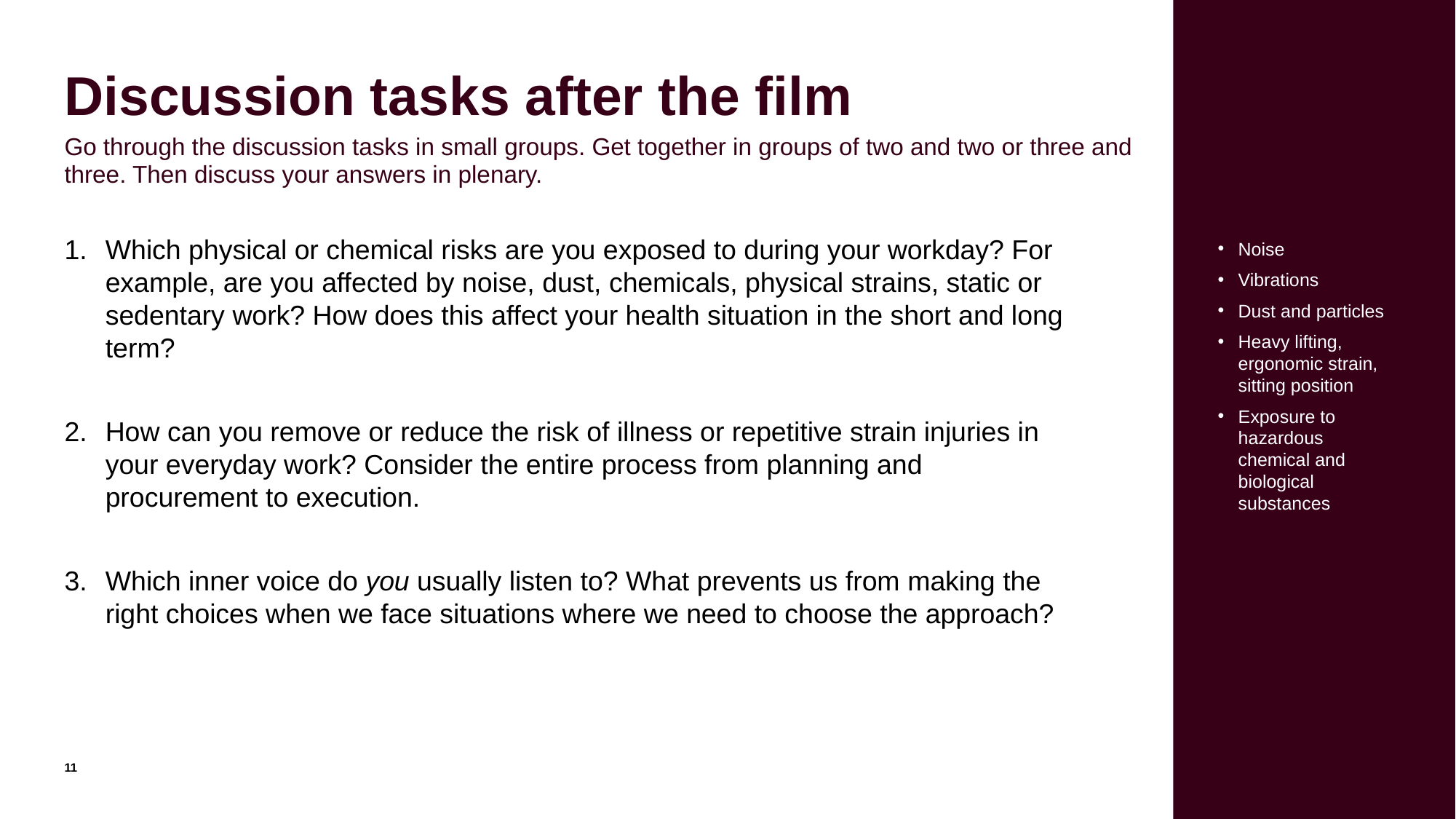

# Discussion tasks after the film
Go through the discussion tasks in small groups. Get together in groups of two and two or three and three. Then discuss your answers in plenary.
Which physical or chemical risks are you exposed to during your workday? For example, are you affected by noise, dust, chemicals, physical strains, static or sedentary work? How does this affect your health situation in the short and long term?

How can you remove or reduce the risk of illness or repetitive strain injuries in your everyday work? Consider the entire process from planning and procurement to execution.

Which inner voice do you usually listen to? What prevents us from making the right choices when we face situations where we need to choose the approach?

Noise
Vibrations
Dust and particles
Heavy lifting, ergonomic strain, sitting position
Exposure to hazardous chemical and biological substances
11